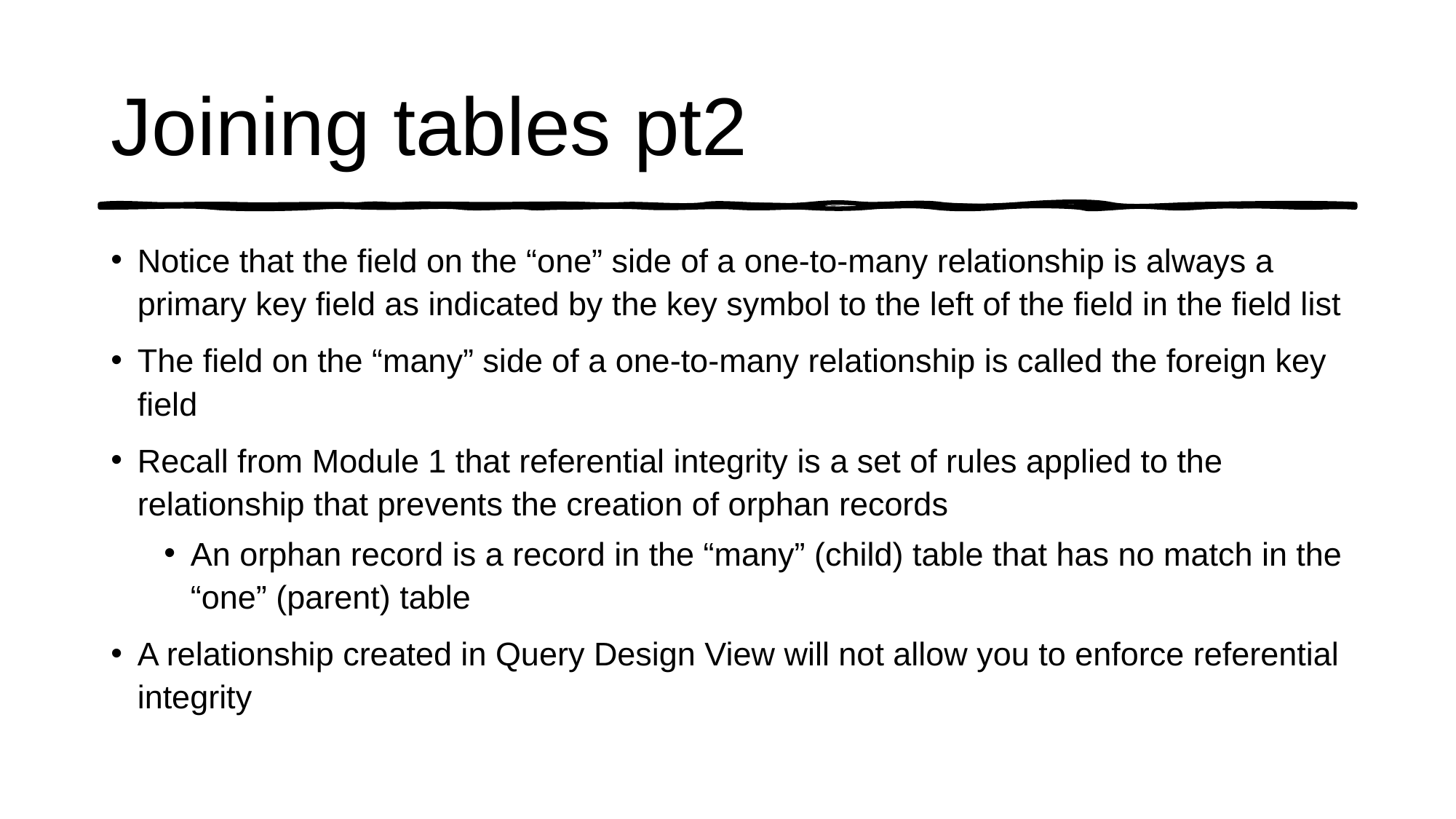

# Joining tables pt2
Notice that the field on the “one” side of a one-to-many relationship is always a primary key field as indicated by the key symbol to the left of the field in the field list
The field on the “many” side of a one-to-many relationship is called the foreign key field
Recall from Module 1 that referential integrity is a set of rules applied to the relationship that prevents the creation of orphan records
An orphan record is a record in the “many” (child) table that has no match in the “one” (parent) table
A relationship created in Query Design View will not allow you to enforce referential integrity